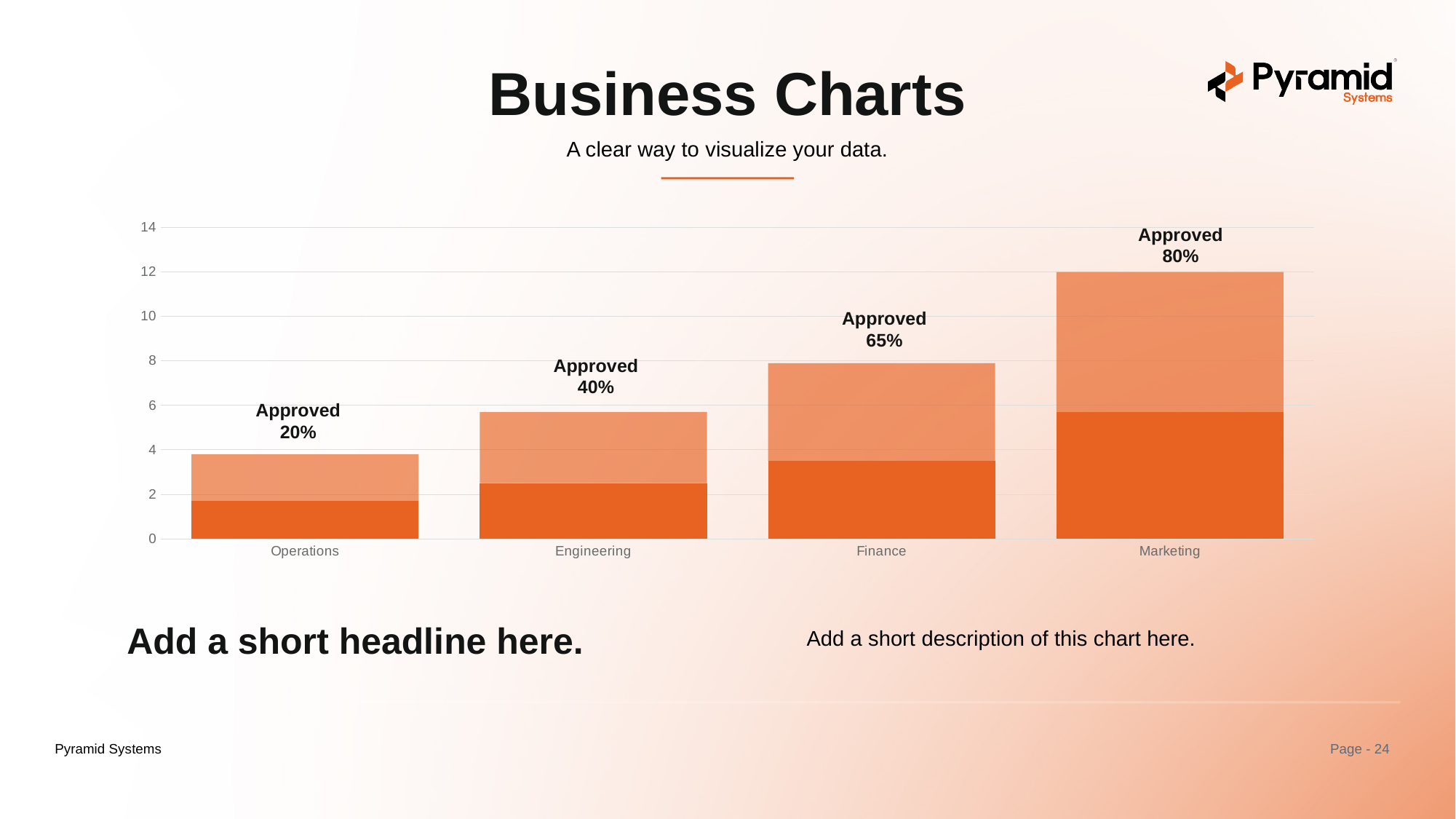

Business Charts
A clear way to visualize your data.

### Chart

| Category | Series 1 | Series 2 |
|---|---|---|
| Operations | 1.7 | 2.1 |
| Engineering | 2.5 | 3.2 |
| Finance | 3.5 | 4.4 |
| Marketing | 5.7 | 6.3 |
Approved 80%
Approved 65%
Approved 40%
Approved 20%
Add a short headline here.
Add a short description of this chart here.